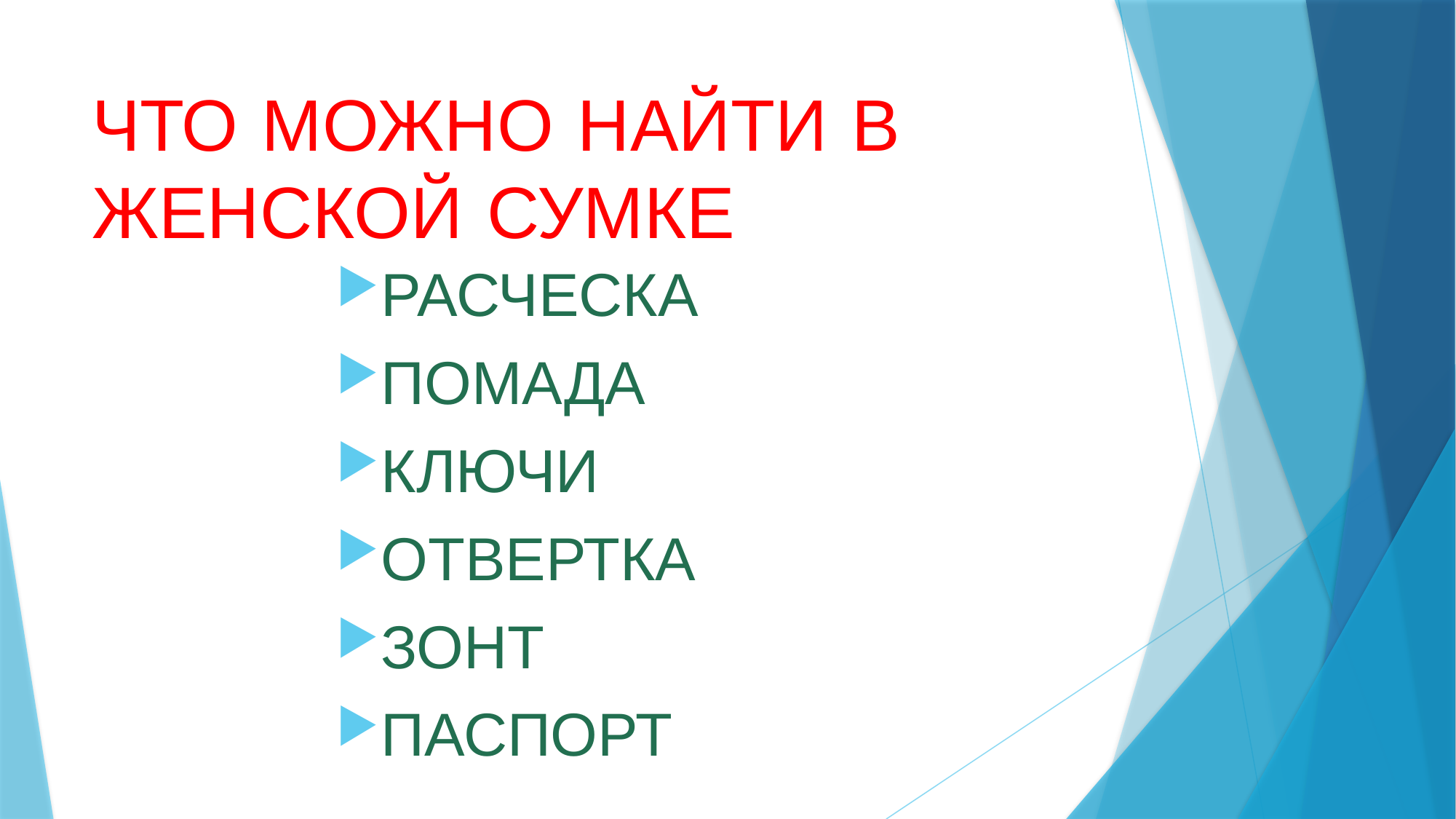

# ЧТО МОЖНО НАЙТИ В ЖЕНСКОЙ СУМКЕ
РАСЧЕСКА
ПОМАДА
КЛЮЧИ
ОТВЕРТКА
ЗОНТ
ПАСПОРТ